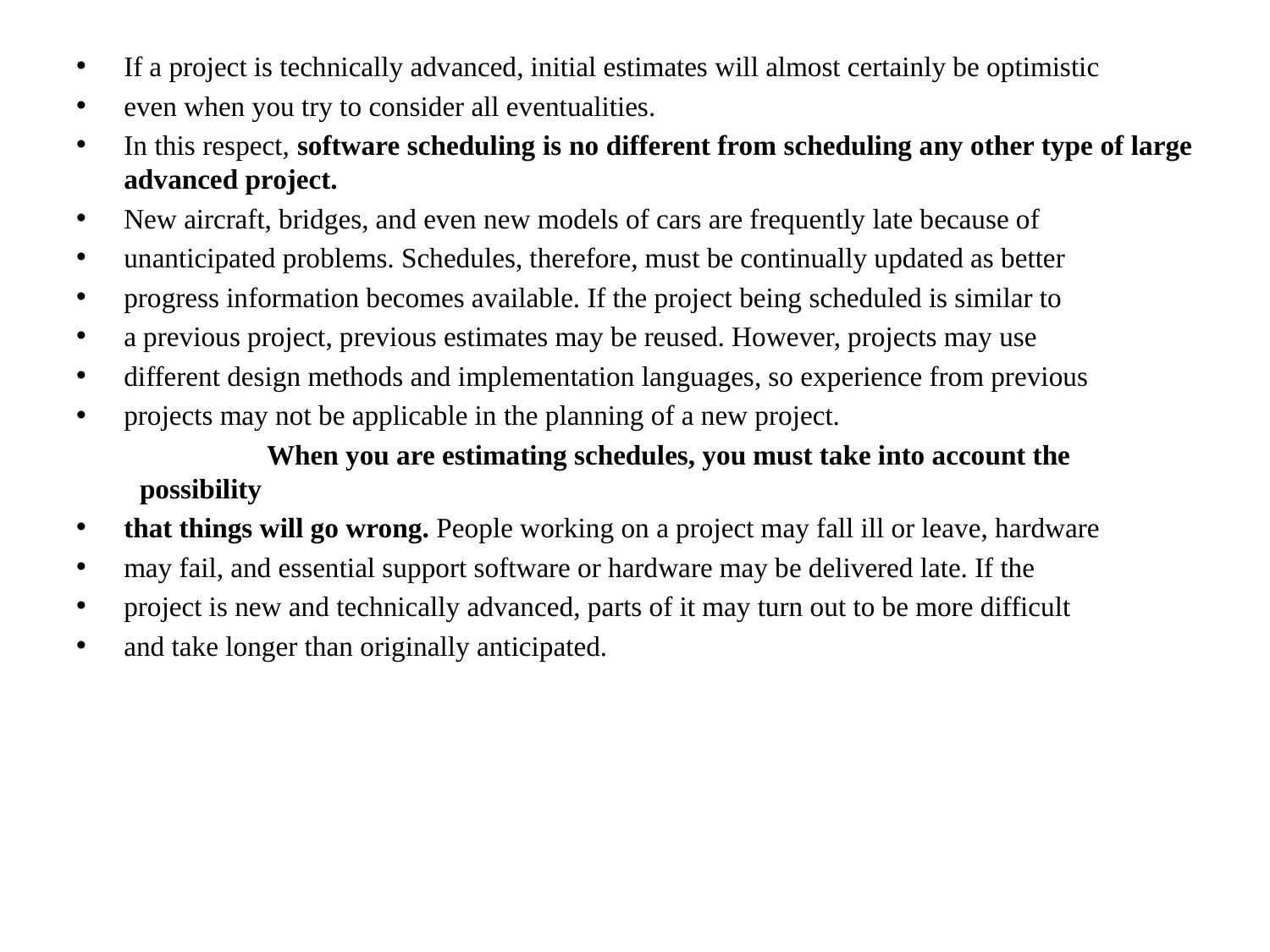

If a project is technically advanced, initial estimates will almost certainly be optimistic
even when you try to consider all eventualities.
In this respect, software scheduling is no different from scheduling any other type of large advanced project.
New aircraft, bridges, and even new models of cars are frequently late because of
unanticipated problems. Schedules, therefore, must be continually updated as better
progress information becomes available. If the project being scheduled is similar to
a previous project, previous estimates may be reused. However, projects may use
different design methods and implementation languages, so experience from previous
projects may not be applicable in the planning of a new project.
	When you are estimating schedules, you must take into account the possibility
that things will go wrong. People working on a project may fall ill or leave, hardware
may fail, and essential support software or hardware may be delivered late. If the
project is new and technically advanced, parts of it may turn out to be more difficult
and take longer than originally anticipated.